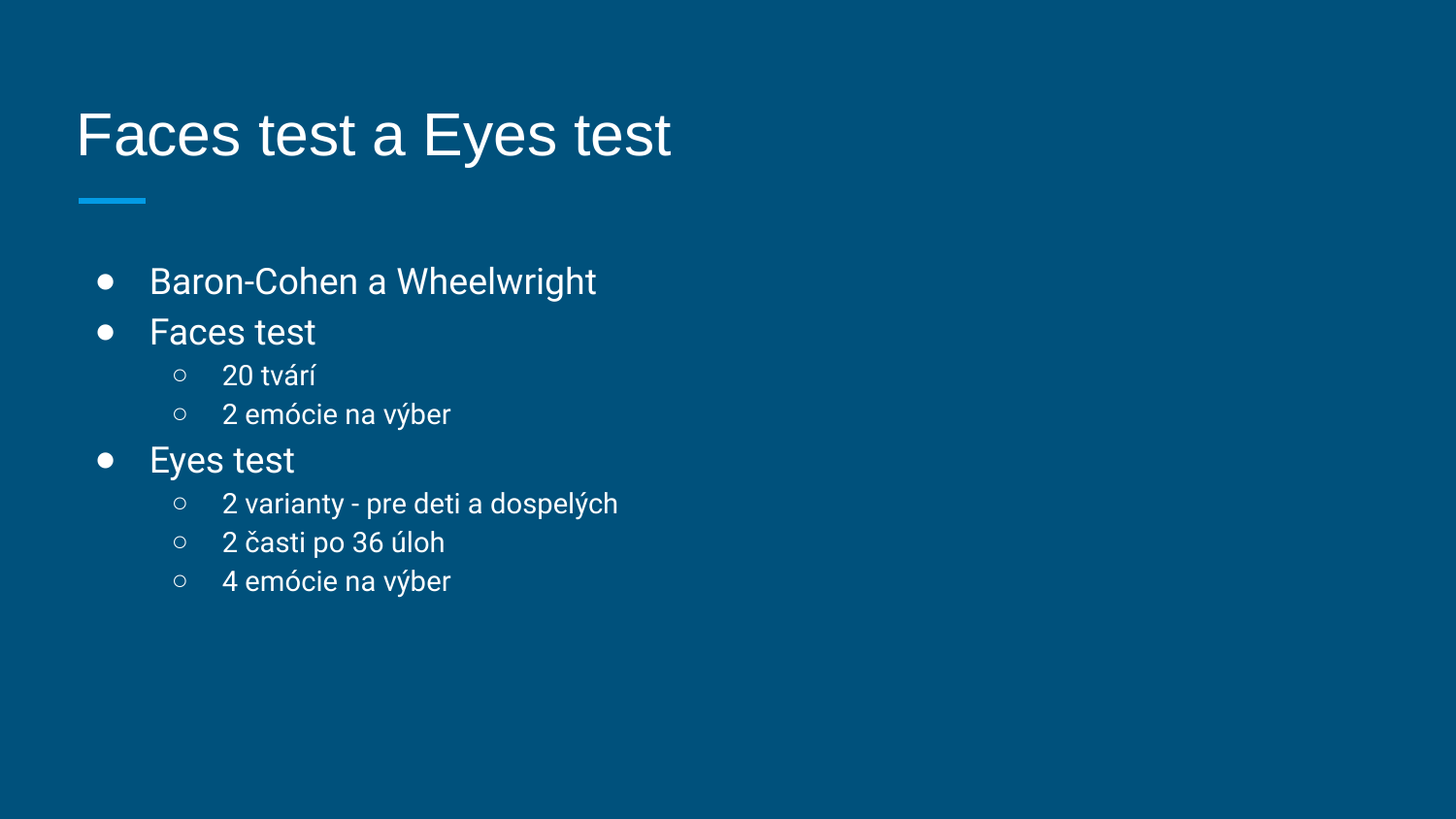

# Faces test a Eyes test
Baron-Cohen a Wheelwright
Faces test
20 tvárí
2 emócie na výber
Eyes test
2 varianty - pre deti a dospelých
2 časti po 36 úloh
4 emócie na výber